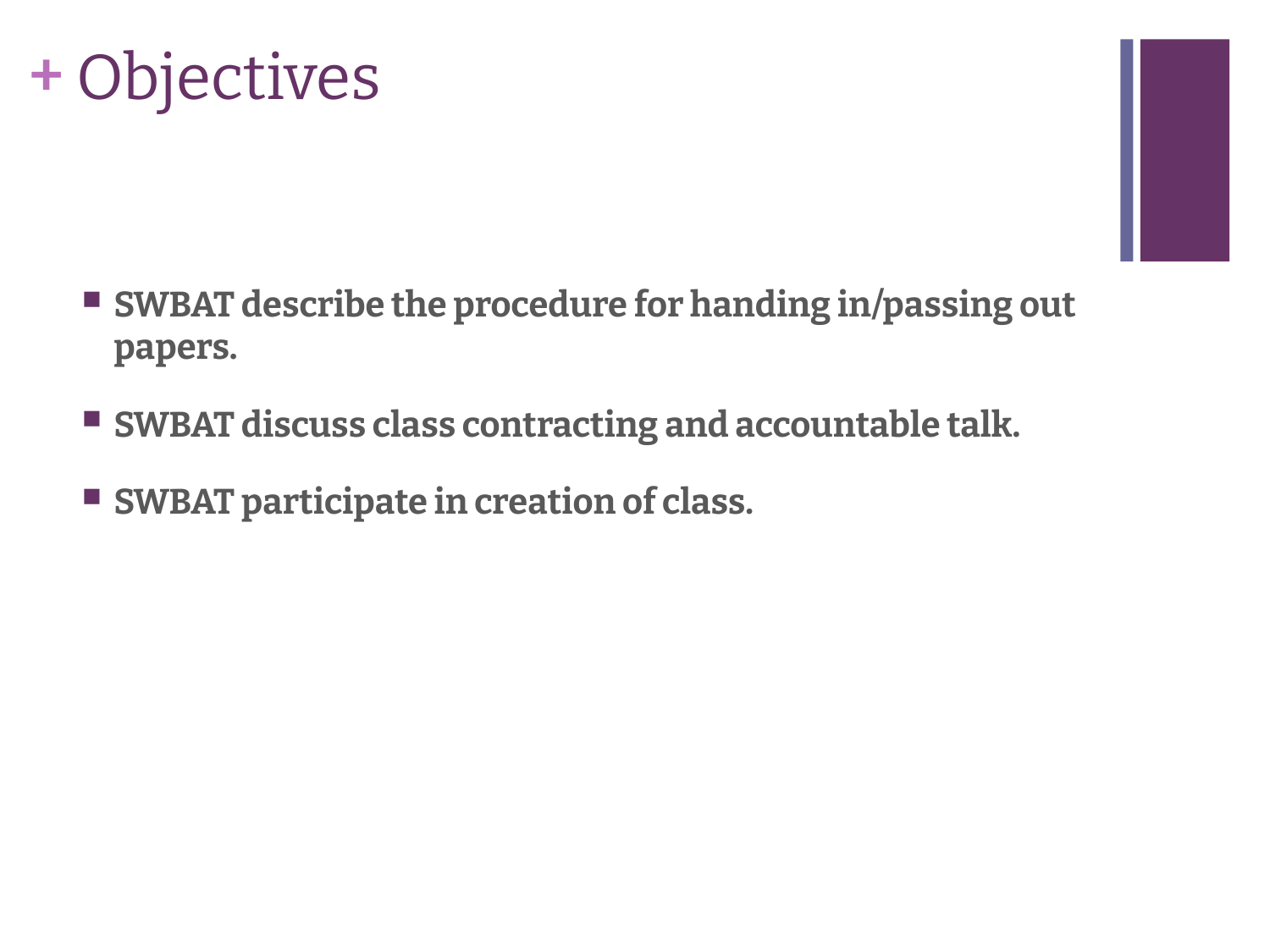

# Objectives
SWBAT describe the procedure for handing in/passing out papers.
SWBAT discuss class contracting and accountable talk.
SWBAT participate in creation of class.